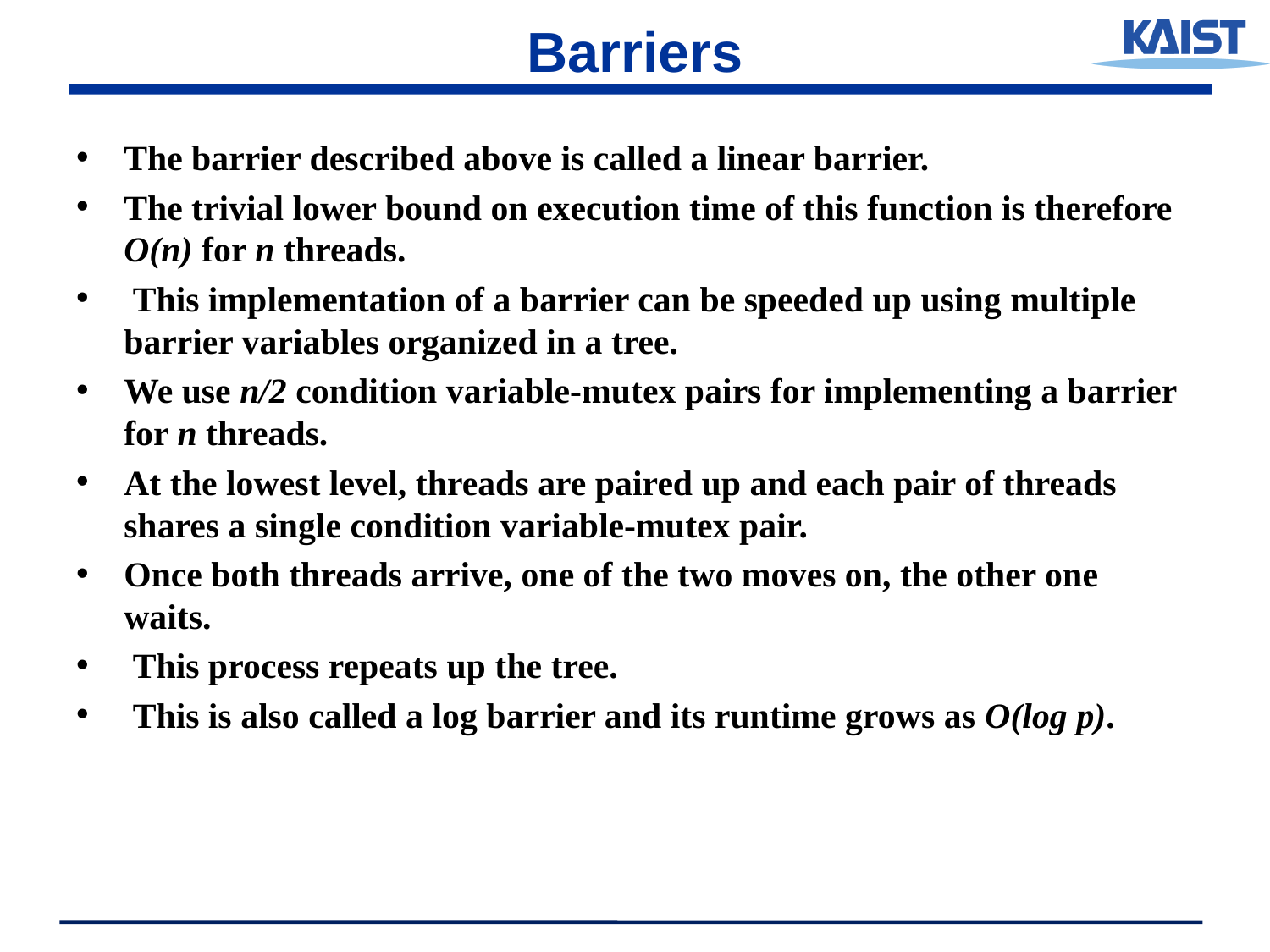

# Barriers
The barrier described above is called a linear barrier.
The trivial lower bound on execution time of this function is therefore O(n) for n threads.
 This implementation of a barrier can be speeded up using multiple barrier variables organized in a tree.
We use n/2 condition variable-mutex pairs for implementing a barrier for n threads.
At the lowest level, threads are paired up and each pair of threads shares a single condition variable-mutex pair.
Once both threads arrive, one of the two moves on, the other one waits.
 This process repeats up the tree.
 This is also called a log barrier and its runtime grows as O(log p).